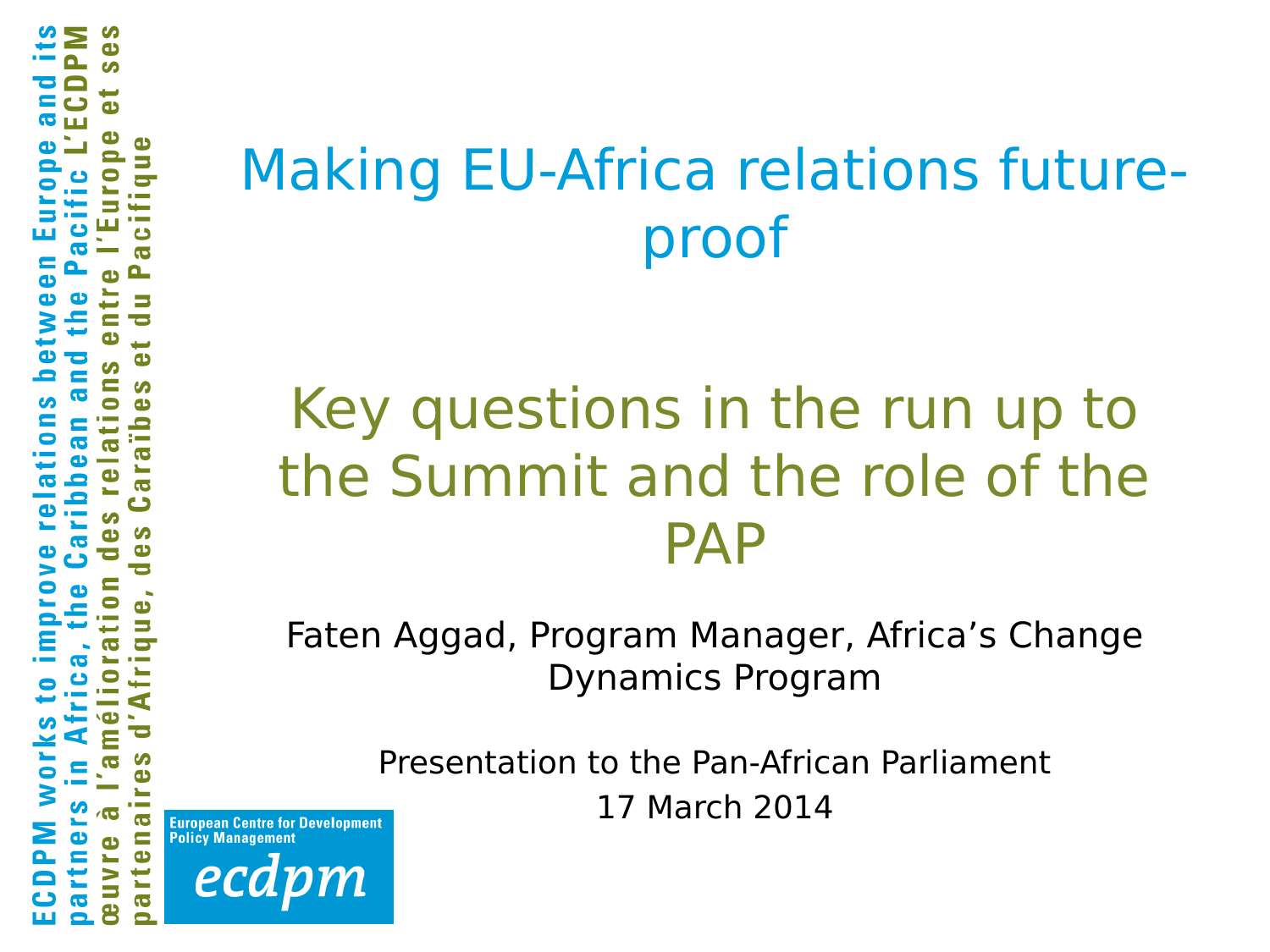

# Making EU-Africa relations future-proof
Key questions in the run up to the Summit and the role of the PAP
Faten Aggad, Program Manager, Africa’s Change Dynamics Program
Presentation to the Pan-African Parliament
17 March 2014